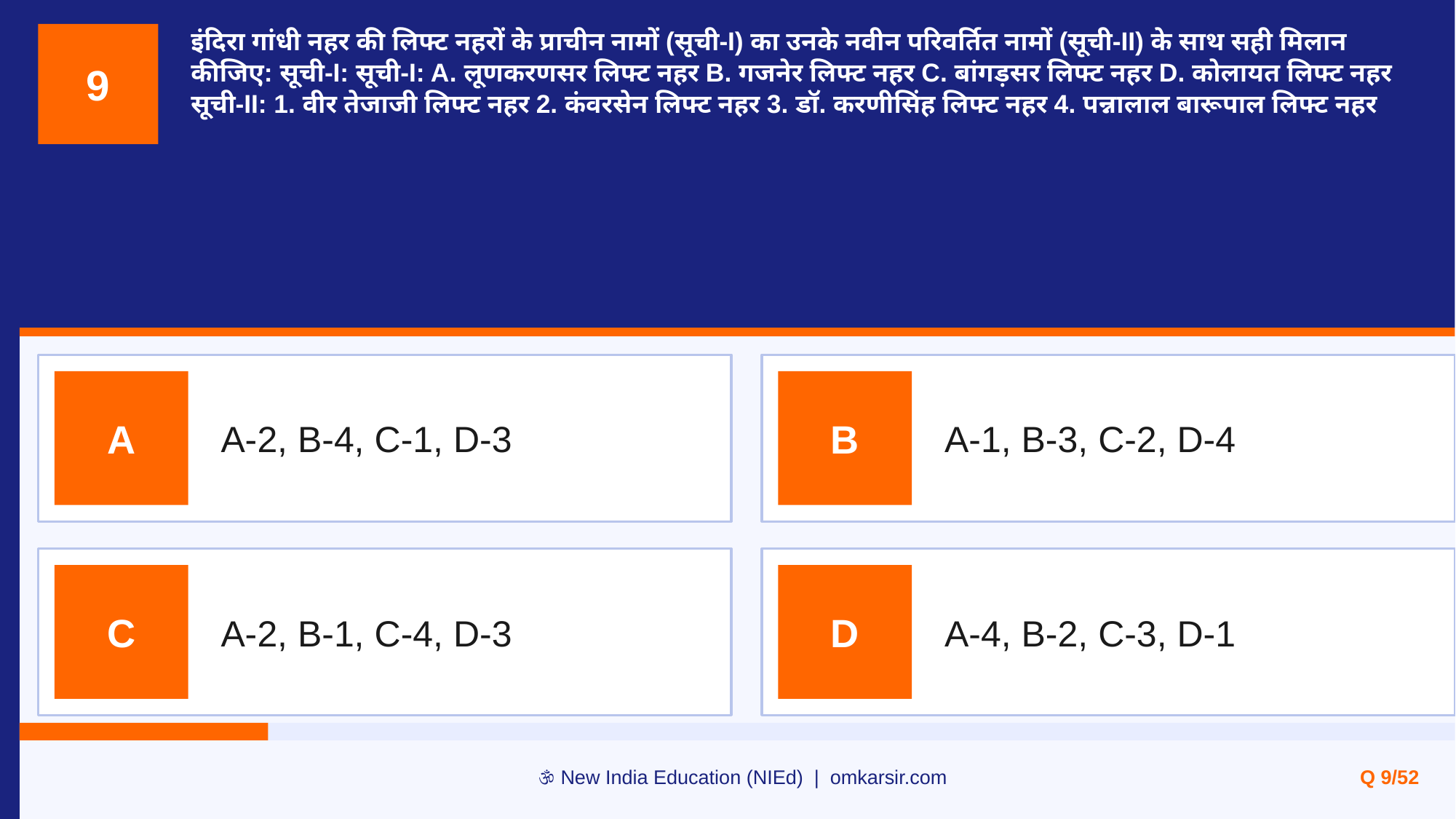

इंदिरा गांधी नहर की लिफ्ट नहरों के प्राचीन नामों (सूची-I) का उनके नवीन परिवर्तित नामों (सूची-II) के साथ सही मिलान कीजिए: सूची-I: सूची-I: A. लूणकरणसर लिफ्ट नहर B. गजनेर लिफ्ट नहर C. बांगड़सर लिफ्ट नहर D. कोलायत लिफ्ट नहर सूची-II: 1. वीर तेजाजी लिफ्ट नहर 2. कंवरसेन लिफ्ट नहर 3. डॉ. करणीसिंह लिफ्ट नहर 4. पन्नालाल बारूपाल लिफ्ट नहर
9

A-2, B-4, C-1, D-3
A-1, B-3, C-2, D-4
A
B

A-2, B-1, C-4, D-3
A-4, B-2, C-3, D-1
C
D

🕉️ New India Education (NIEd)  |  omkarsir.com
Q 9/52